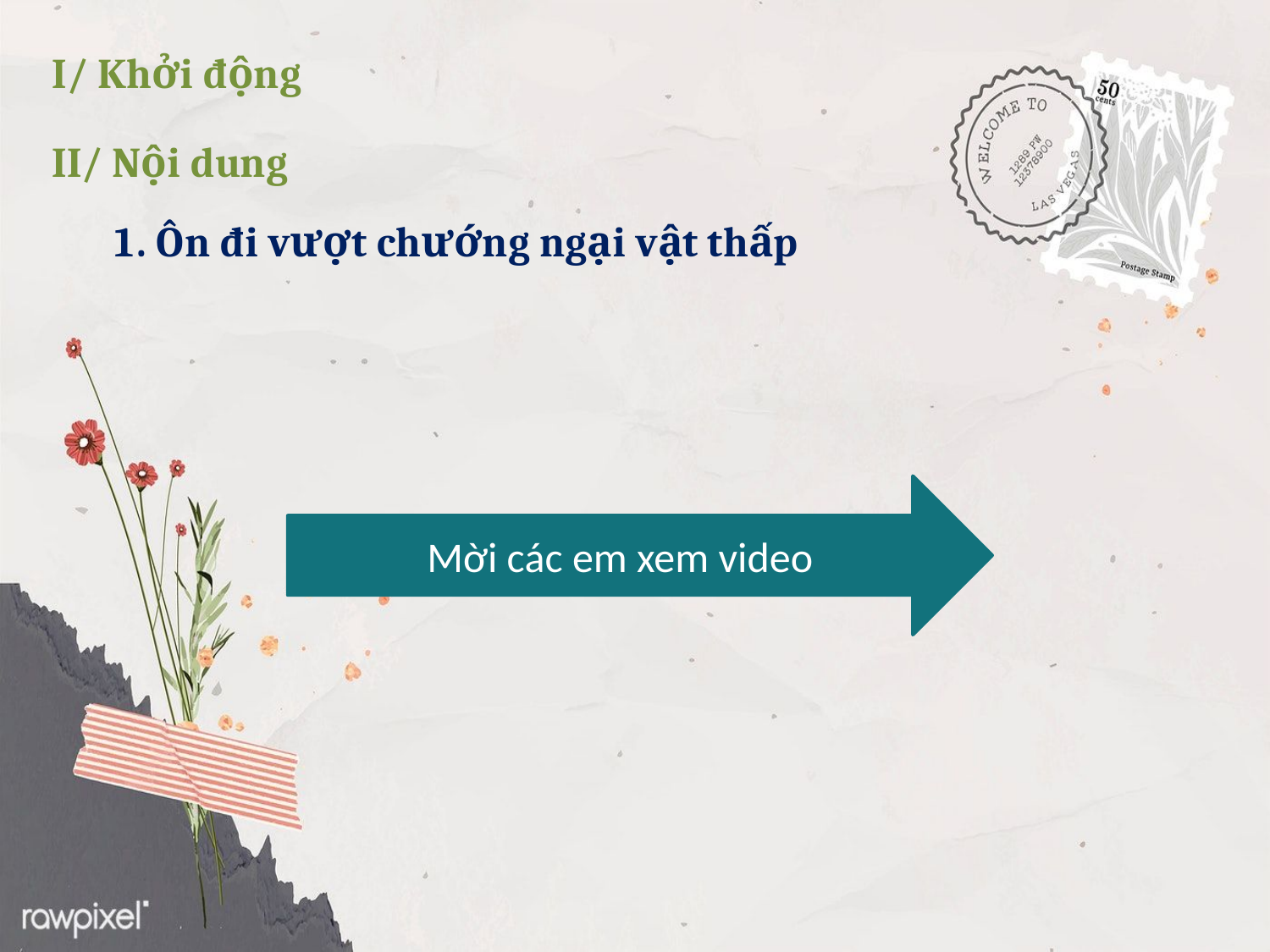

I/ Khởi động
II/ Nội dung
1. Ôn đi vượt chướng ngại vật thấp
Mời các em xem video